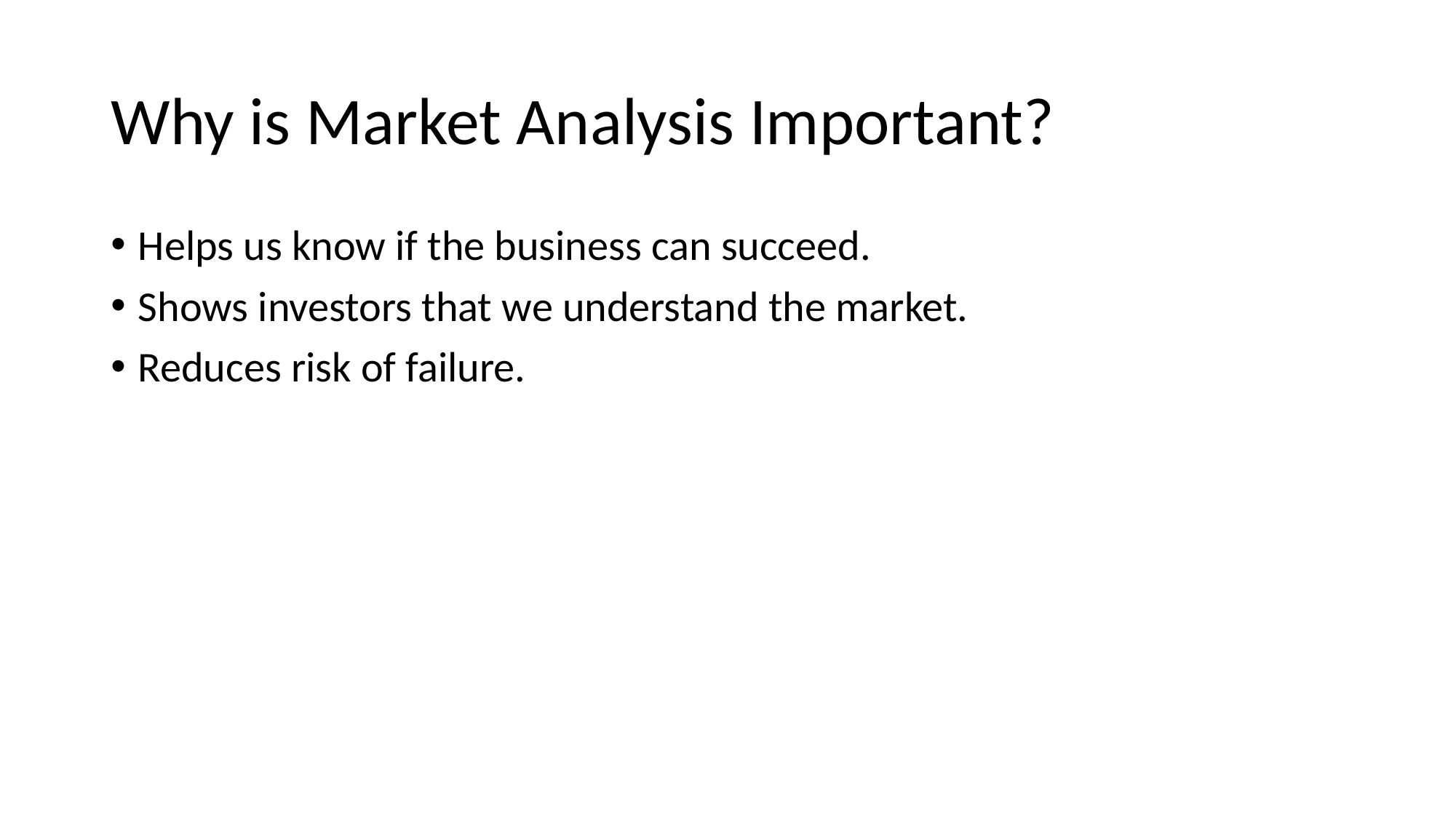

# Why is Market Analysis Important?
Helps us know if the business can succeed.
Shows investors that we understand the market.
Reduces risk of failure.